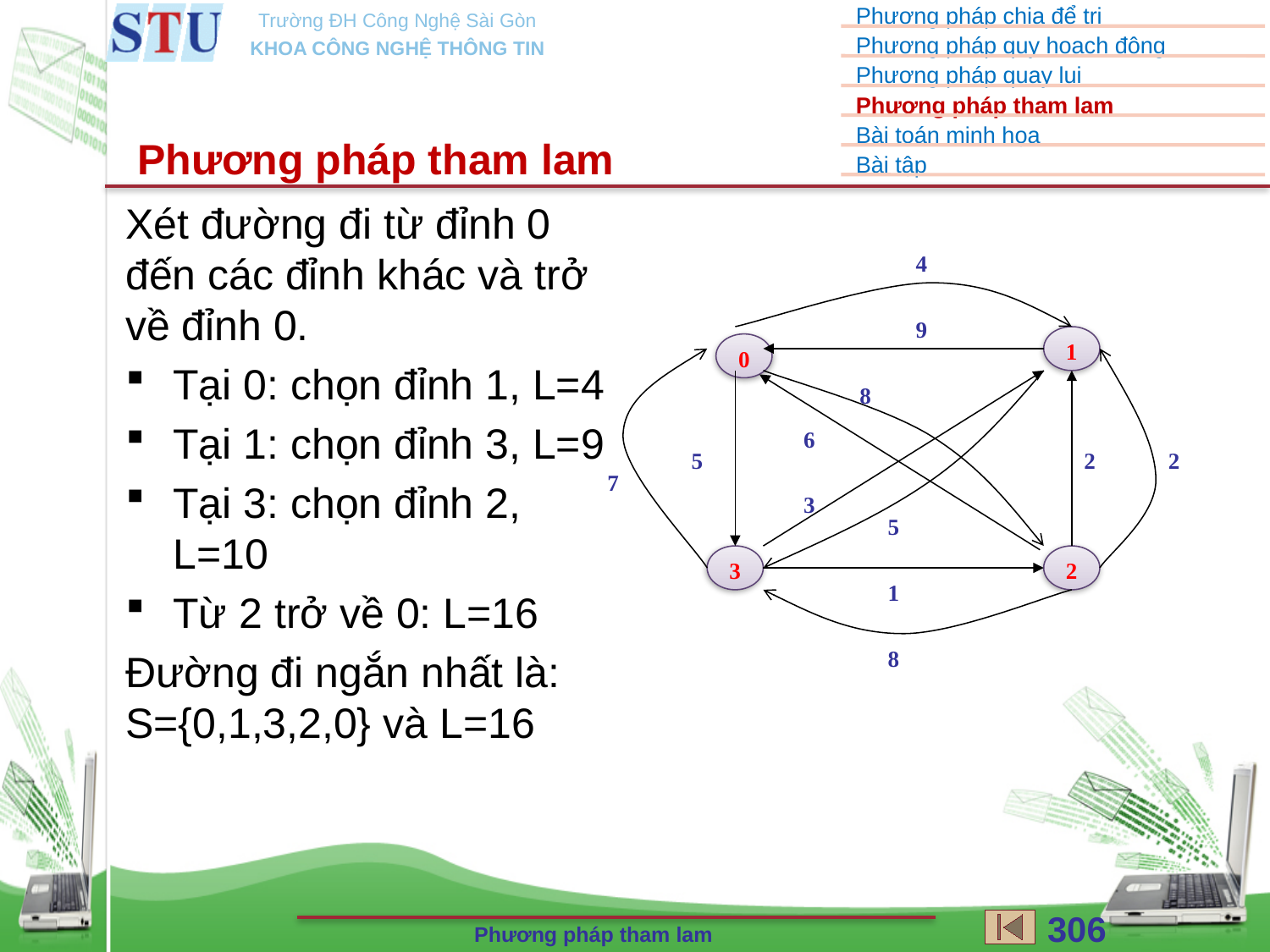

Phương pháp chia để trị
Phương pháp quy hoạch động
Phương pháp quay lui
Phương pháp tham lam
Bài toán minh họa
Bài tập
Phương pháp tham lam
Xét đường đi từ đỉnh 0 đến các đỉnh khác và trở về đỉnh 0.
Tại 0: chọn đỉnh 1, L=4
Tại 1: chọn đỉnh 3, L=9
Tại 3: chọn đỉnh 2, L=10
Từ 2 trở về 0: L=16
Đường đi ngắn nhất là: S={0,1,3,2,0} và L=16
4
9
8
6
5
2
2
7
3
5
1
8

1
0
3
2

306
Phương pháp tham lam